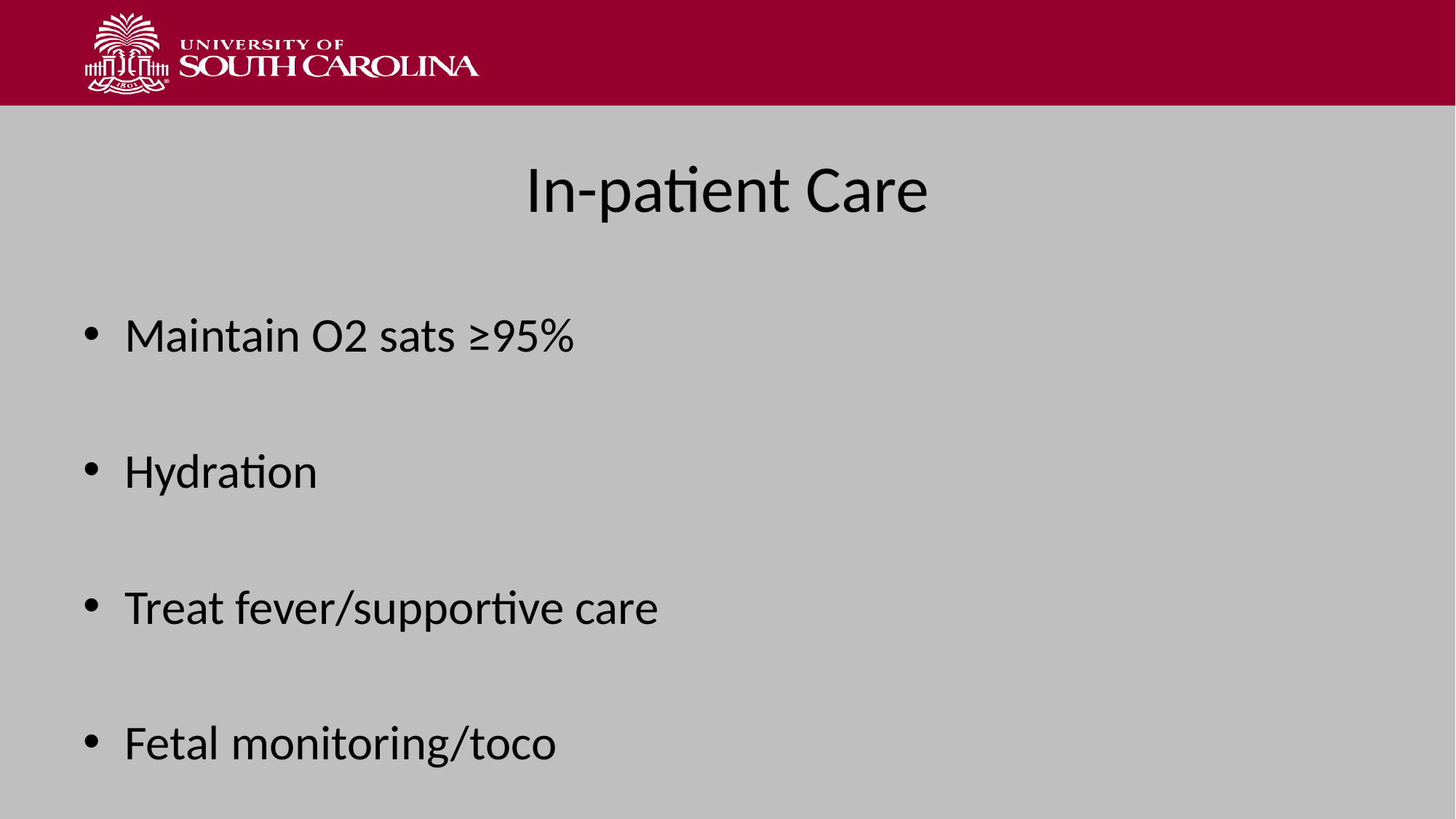

# In-patient Care
Maintain O2 sats ≥95%

Hydration

Treat fever/supportive care

Fetal monitoring/toco